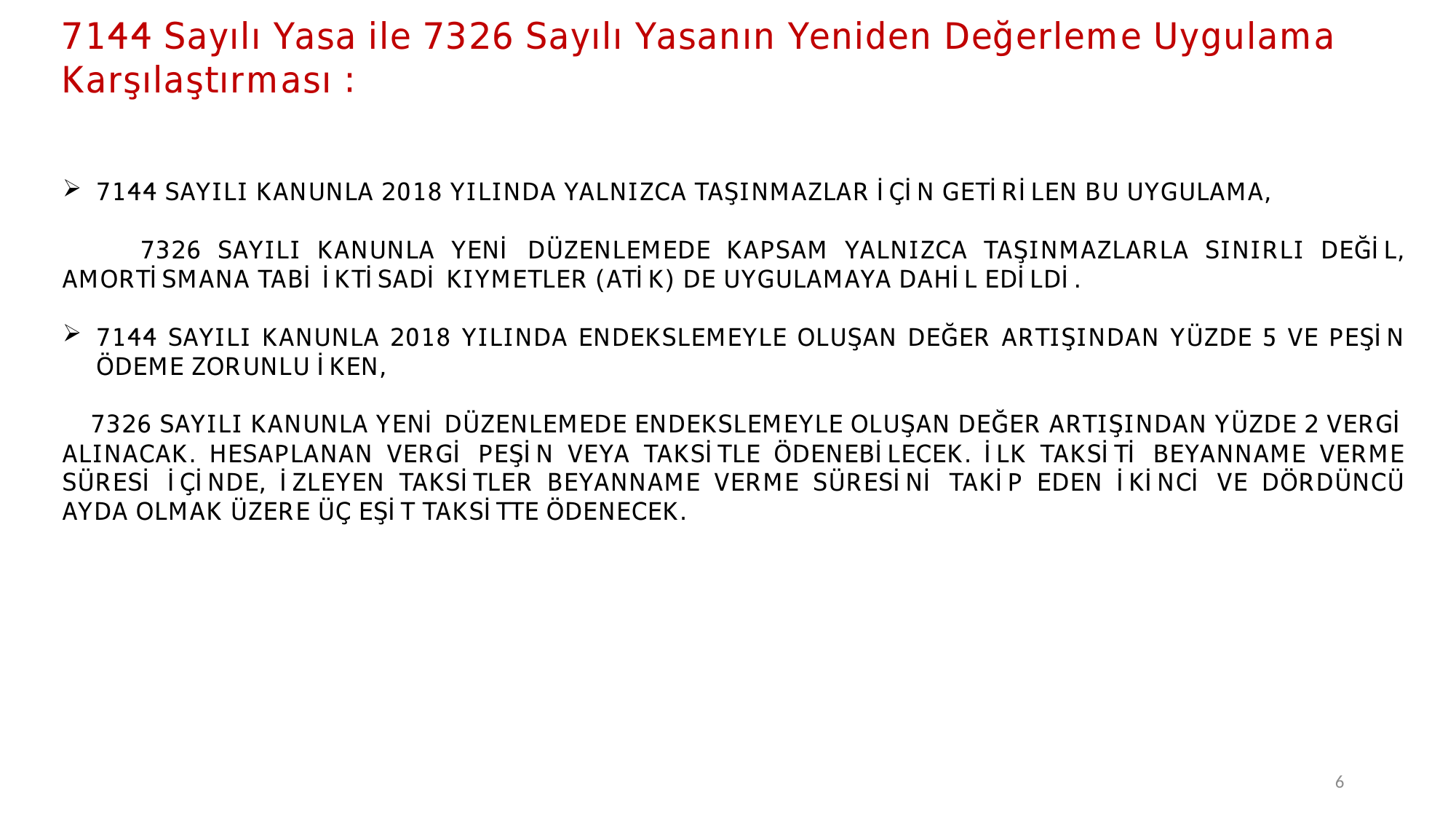

7144 Sayılı Yasa ile 7326 Sayılı Yasanın Yeniden Değerleme Uygulama Karşılaştırması :
7144 SAYILI KANUNLA 2018 YILINDA YALNIZCA TAŞINMAZLAR İÇİN GETİRİLEN BU UYGULAMA,

     7326 SAYILI KANUNLA YENİ DÜZENLEMEDE KAPSAM YALNIZCA TAŞINMAZLARLA SINIRLI DEĞİL, AMORTİSMANA TABİ İKTİSADİ KIYMETLER (ATİK) DE UYGULAMAYA DAHİL EDİLDİ.

7144 SAYILI KANUNLA 2018 YILINDA ENDEKSLEMEYLE OLUŞAN DEĞER ARTIŞINDAN YÜZDE 5 VE PEŞİN ÖDEME ZORUNLU İKEN,

    7326 SAYILI KANUNLA YENİ DÜZENLEMEDE ENDEKSLEMEYLE OLUŞAN DEĞER ARTIŞINDAN YÜZDE 2 VERGİ ALINACAK. HESAPLANAN VERGİ PEŞİN VEYA TAKSİTLE ÖDENEBİLECEK. İLK TAKSİTİ BEYANNAME VERME SÜRESİ İÇİNDE, İZLEYEN TAKSİTLER BEYANNAME VERME SÜRESİNİ TAKİP EDEN İKİNCİ VE DÖRDÜNCÜ AYDA OLMAK ÜZERE ÜÇ EŞİT TAKSİTTE ÖDENECEK.

6